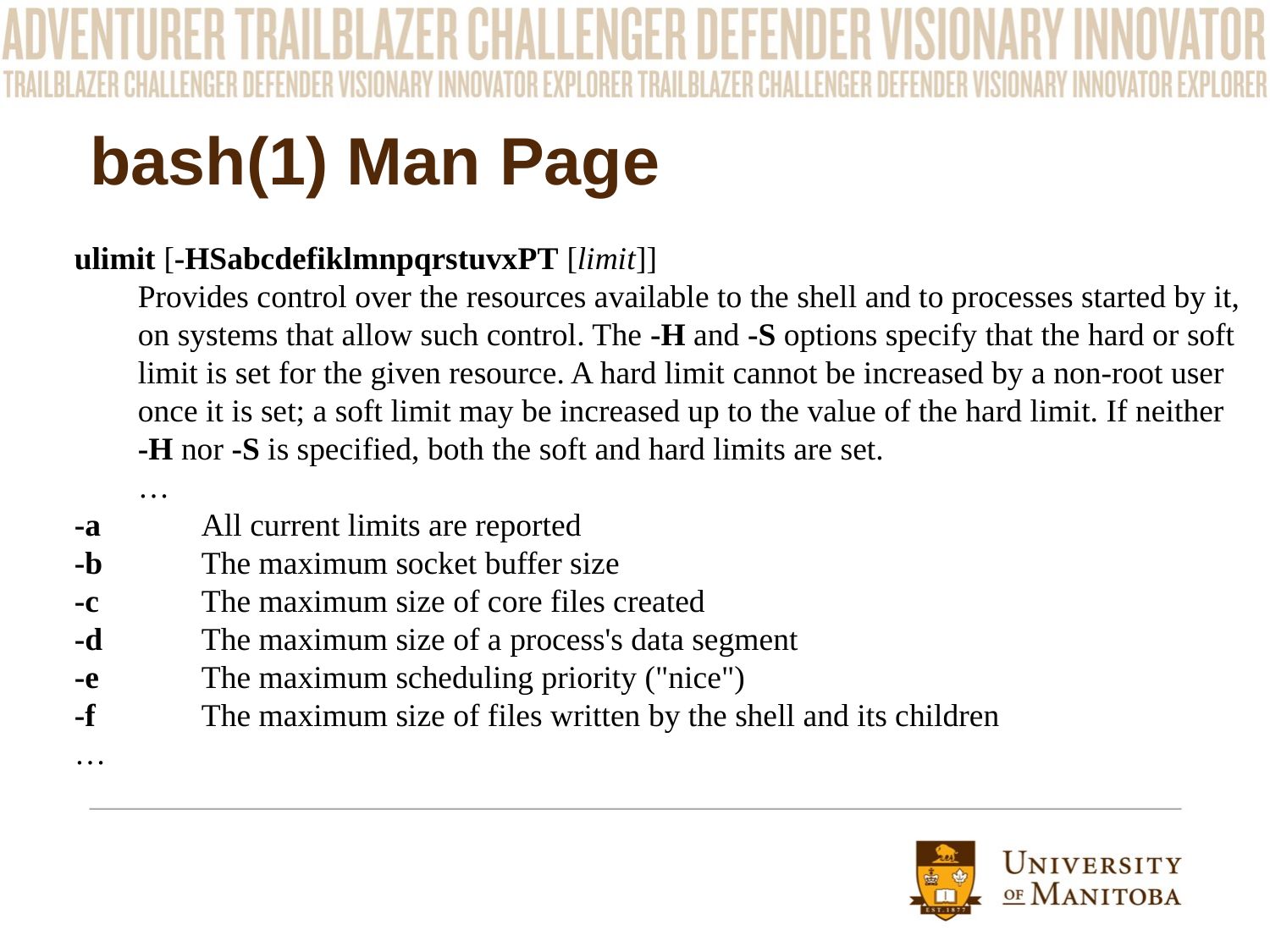

# bash(1) Man Page

ulimit [-HSabcdefiklmnpqrstuvxPT [limit]]
	Provides control over the resources available to the shell and to processes started by it,
on systems that allow such control. The -H and -S options specify that the hard or soft
limit is set for the given resource. A hard limit cannot be increased by a non-root user
once it is set; a soft limit may be increased up to the value of the hard limit. If neither 
-H nor -S is specified, both the soft and hard limits are set.
…
-a	All current limits are reported
-b	The maximum socket buffer size
-c	The maximum size of core files created
-d	The maximum size of a process's data segment
-e	The maximum scheduling priority ("nice")
-f	The maximum size of files written by the shell and its children
…